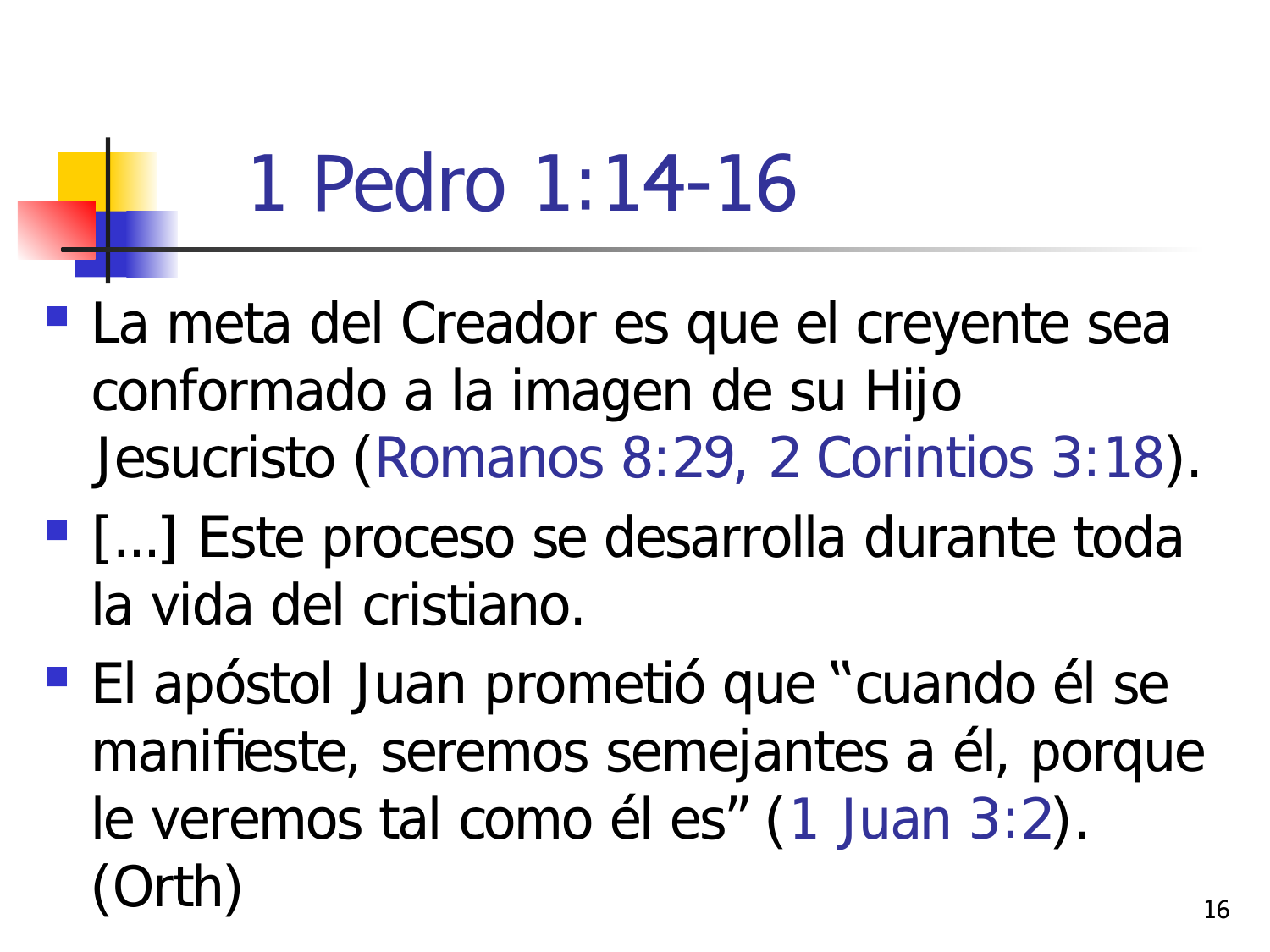

# 1 Pedro 1:14-16
La meta del Creador es que el creyente sea conformado a la imagen de su Hijo Jesucristo (Romanos 8:29, 2 Corintios 3:18).
[…] Este proceso se desarrolla durante toda la vida del cristiano.
El apóstol Juan prometió que “cuando él se manifieste, seremos semejantes a él, porque le veremos tal como él es” (1 Juan 3:2). (Orth)
16